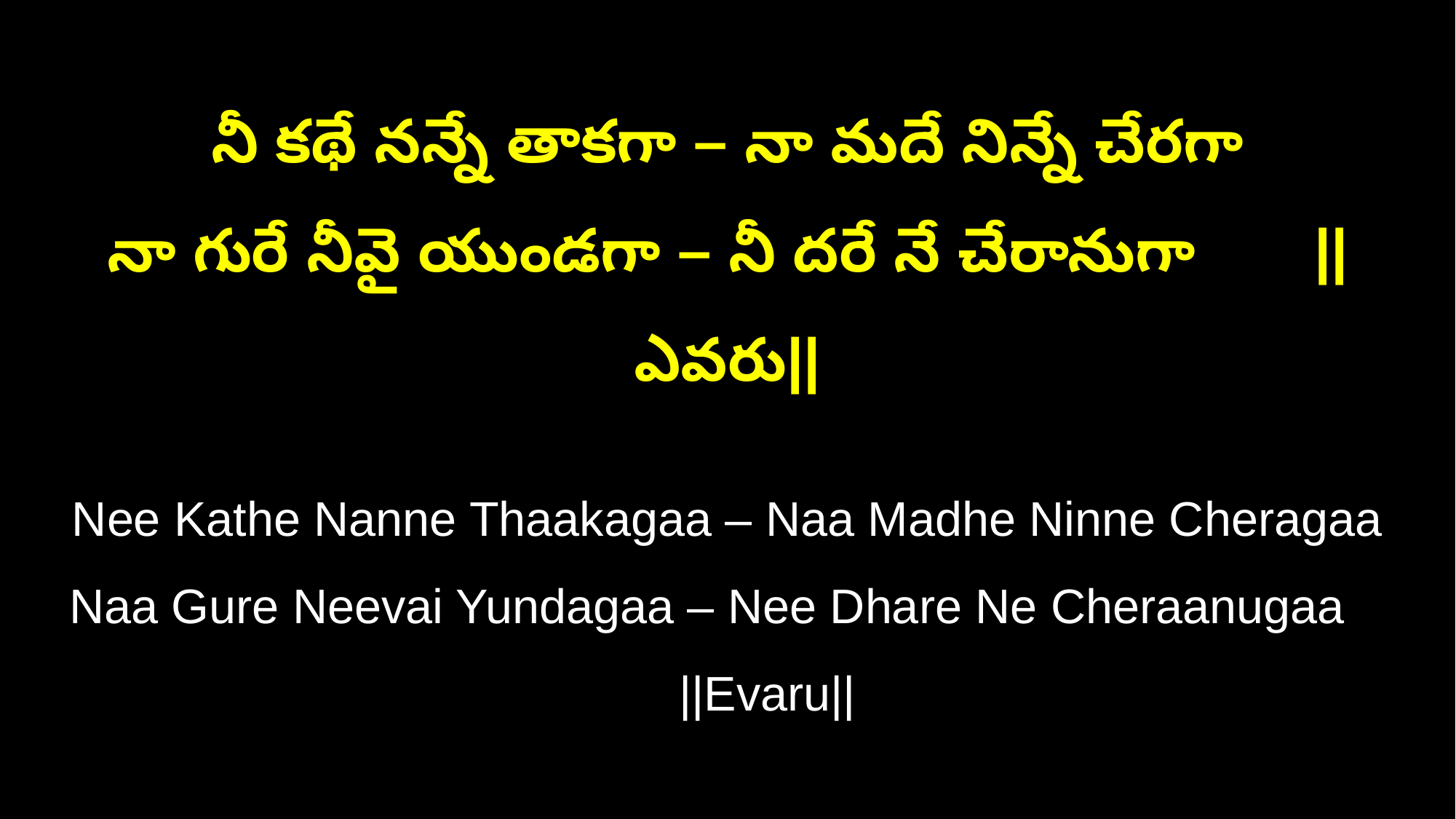

నీ కథే నన్నే తాకగా – నా మదే నిన్నే చేరగా
నా గురే నీవై యుండగా – నీ దరే నే చేరానుగా       ||ఎవరు||
Nee Kathe Nanne Thaakagaa – Naa Madhe Ninne Cheragaa
Naa Gure Neevai Yundagaa – Nee Dhare Ne Cheraanugaa          ||Evaru||